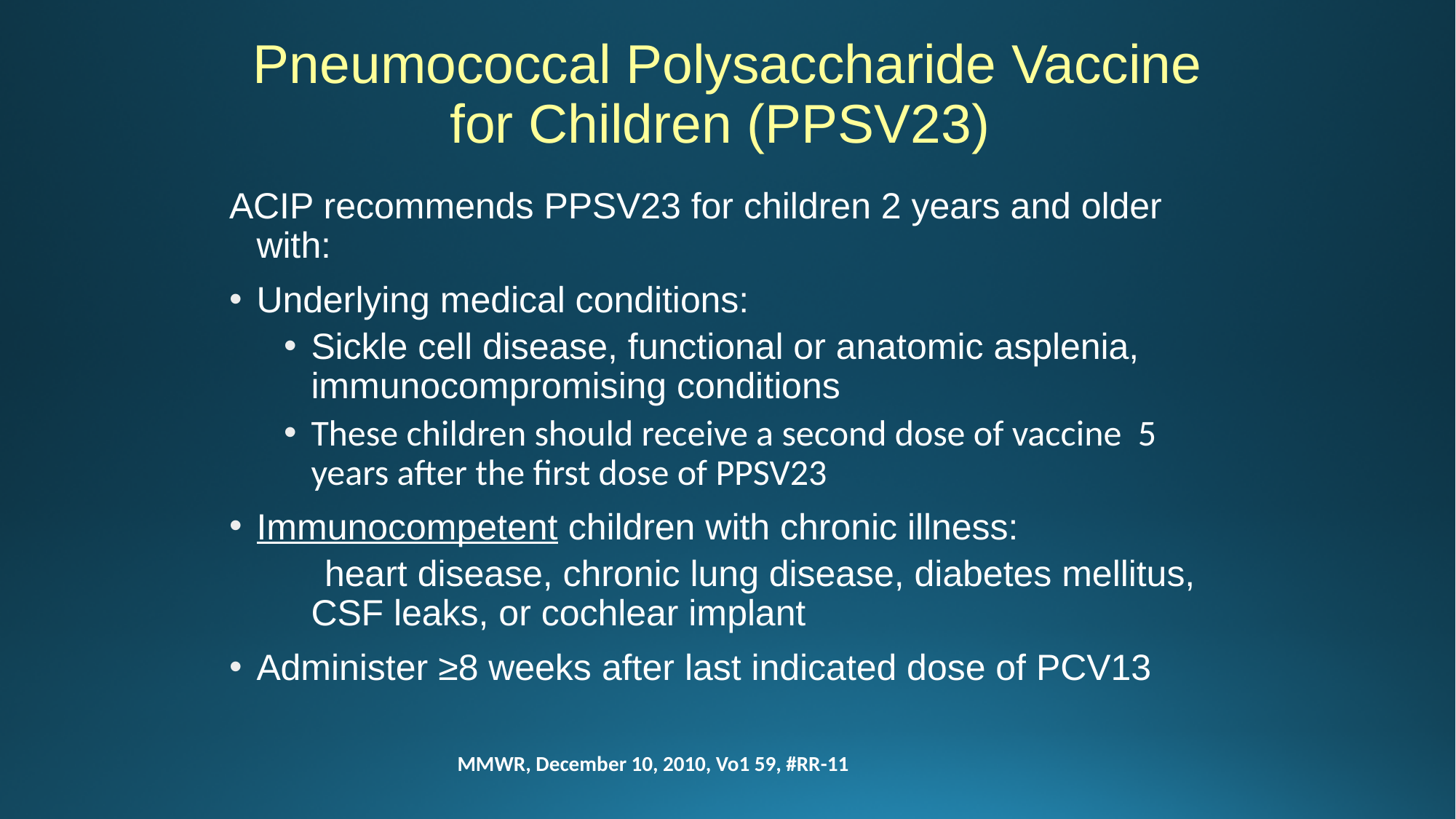

Pneumococcal Polysaccharide Vaccine
for Children (PPSV23)
ACIP recommends PPSV23 for children 2 years and older with:
Underlying medical conditions:
Sickle cell disease, functional or anatomic asplenia, immunocompromising conditions
These children should receive a second dose of vaccine  5 years after the first dose of PPSV23
Immunocompetent children with chronic illness:
    heart disease, chronic lung disease, diabetes mellitus, CSF leaks, or cochlear implant
Administer ≥8 weeks after last indicated dose of PCV13
MMWR, December 10, 2010, Vo1 59, #RR-11